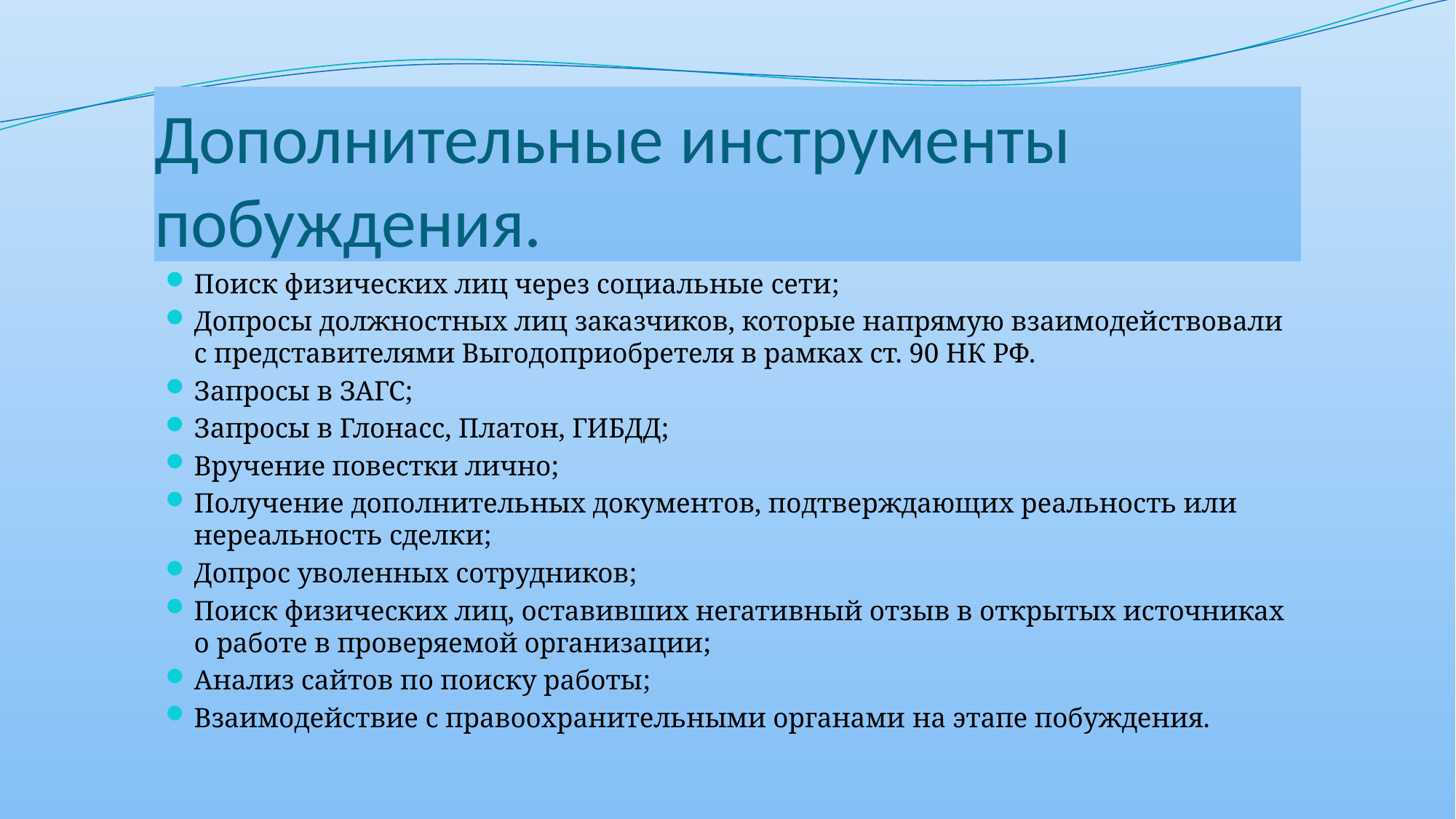

# Дополнительные инструменты побуждения.
Поиск физических лиц через социальные сети;
Допросы должностных лиц заказчиков, которые напрямую взаимодействовали с представителями Выгодоприобретеля в рамках ст. 90 НК РФ.
Запросы в ЗАГС;
Запросы в Глонасс, Платон, ГИБДД;
Вручение повестки лично;
Получение дополнительных документов, подтверждающих реальность или нереальность сделки;
Допрос уволенных сотрудников;
Поиск физических лиц, оставивших негативный отзыв в открытых источниках о работе в проверяемой организации;
Анализ сайтов по поиску работы;
Взаимодействие с правоохранительными органами на этапе побуждения.